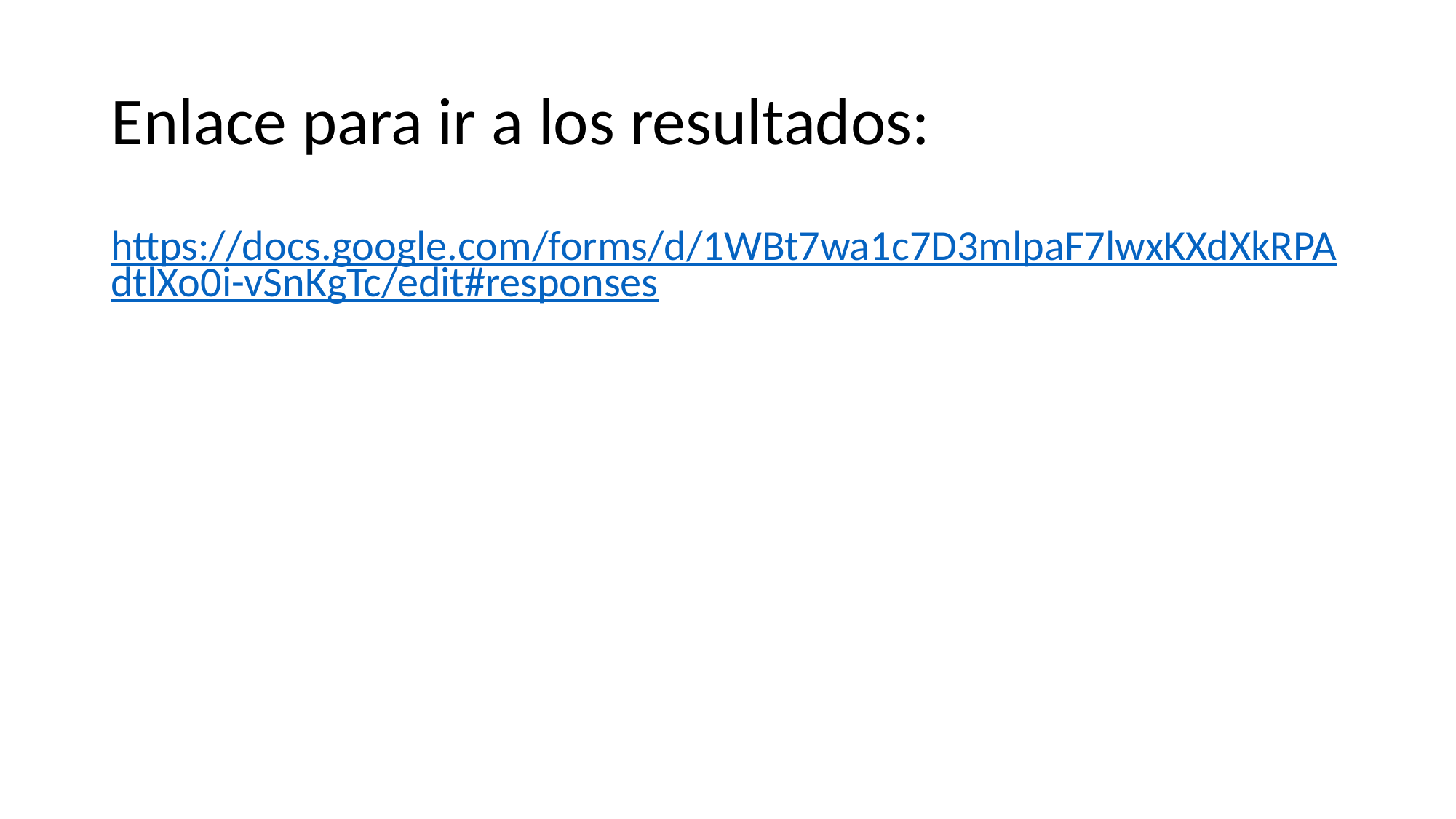

# Enlace para ir a los resultados:
https://docs.google.com/forms/d/1WBt7wa1c7D3mlpaF7lwxKXdXkRPAdtlXo0i-vSnKgTc/edit#responses